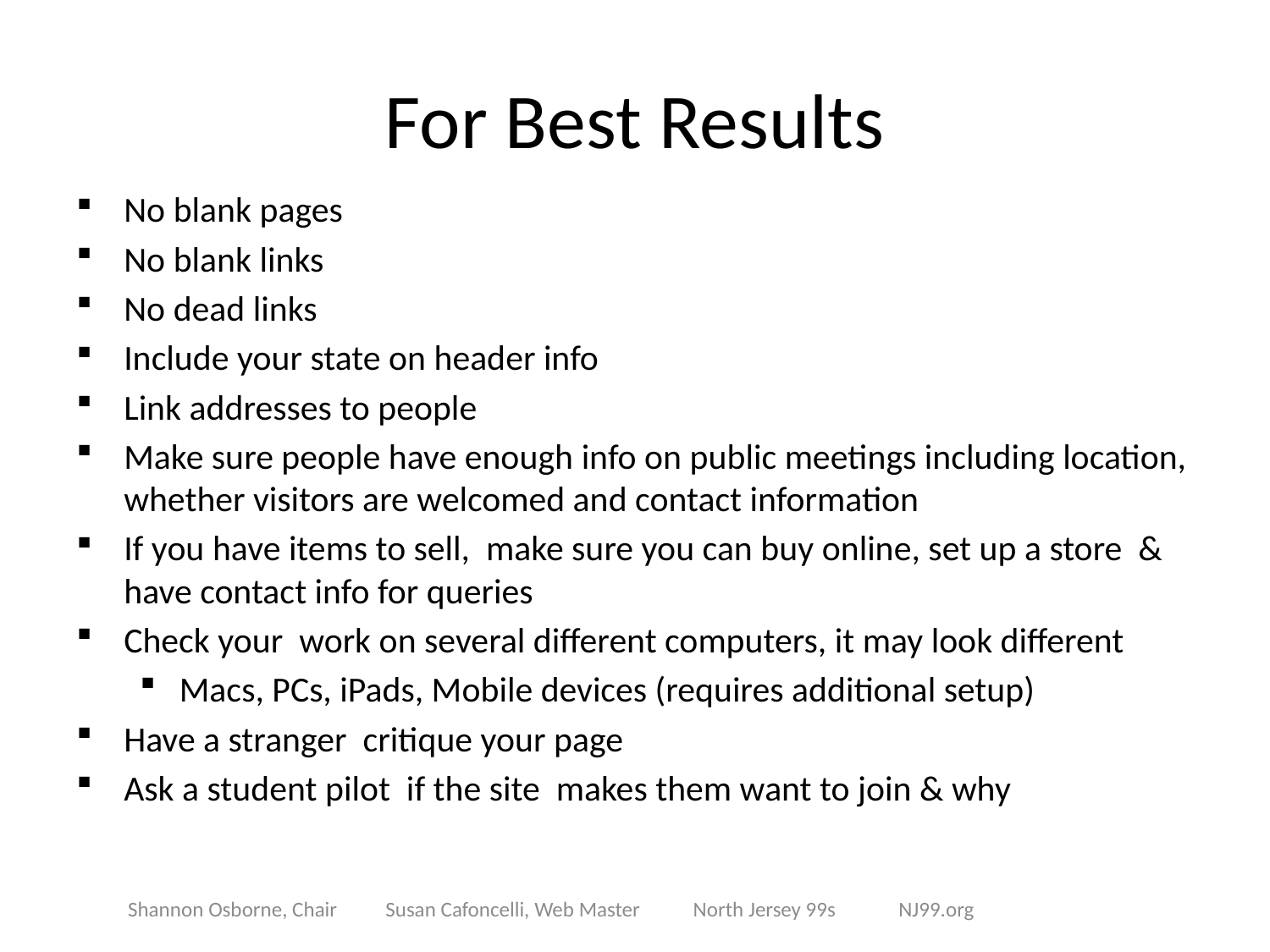

# For Best Results
No blank pages
No blank links
No dead links
Include your state on header info
Link addresses to people
Make sure people have enough info on public meetings including location, whether visitors are welcomed and contact information
If you have items to sell,  make sure you can buy online, set up a store  & have contact info for queries
Check your  work on several different computers, it may look different
Macs, PCs, iPads, Mobile devices (requires additional setup)
Have a stranger  critique your page
Ask a student pilot  if the site  makes them want to join & why

Shannon Osborne, Chair          Susan Cafoncelli, Web Master           North Jersey 99s             NJ99.org